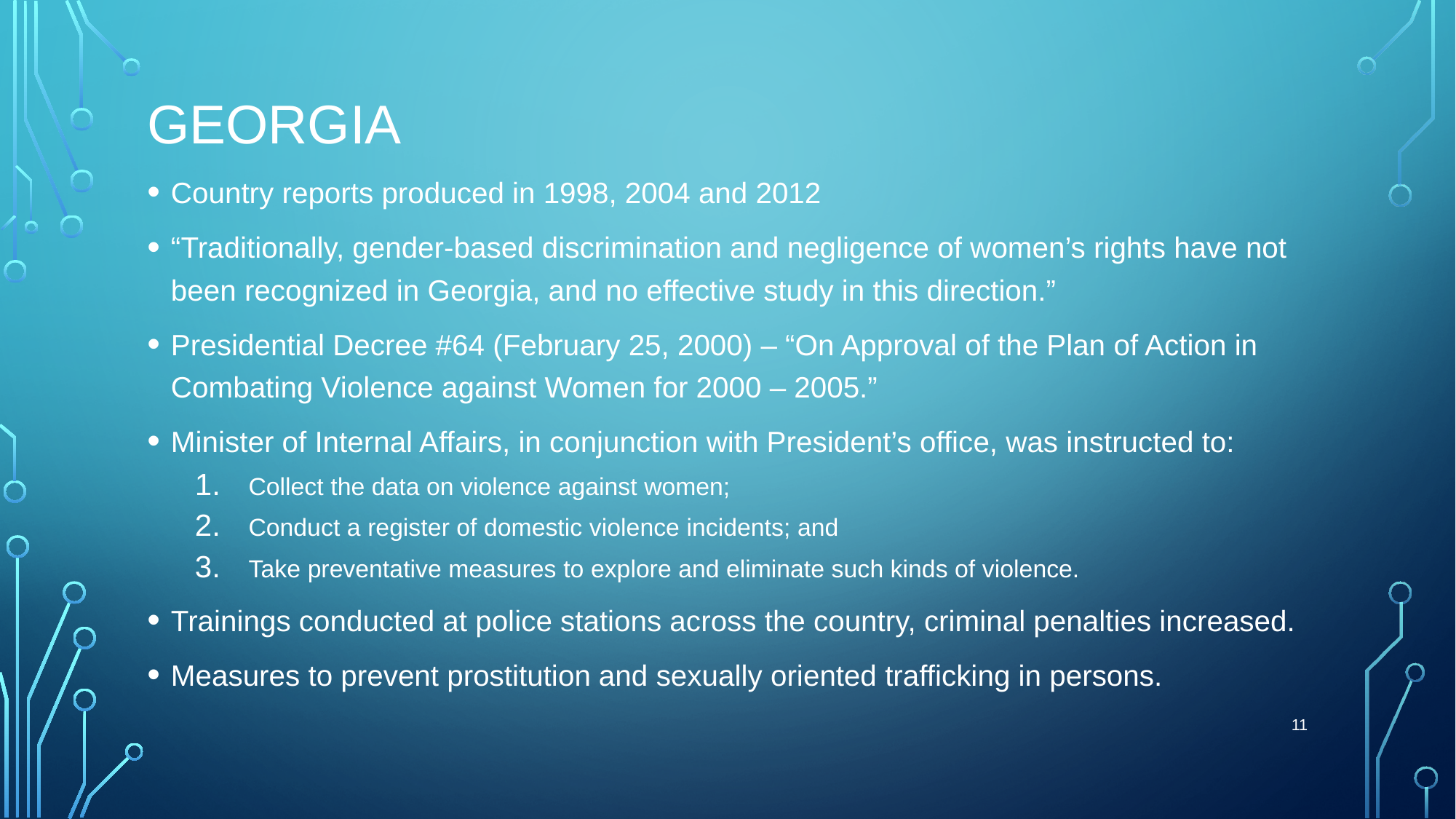

# Georgia
Country reports produced in 1998, 2004 and 2012
“Traditionally, gender-based discrimination and negligence of women’s rights have not been recognized in Georgia, and no effective study in this direction.”
Presidential Decree #64 (February 25, 2000) – “On Approval of the Plan of Action in Combating Violence against Women for 2000 – 2005.”
Minister of Internal Affairs, in conjunction with President’s office, was instructed to:
Collect the data on violence against women;
Conduct a register of domestic violence incidents; and
Take preventative measures to explore and eliminate such kinds of violence.
Trainings conducted at police stations across the country, criminal penalties increased.
Measures to prevent prostitution and sexually oriented trafficking in persons.

11